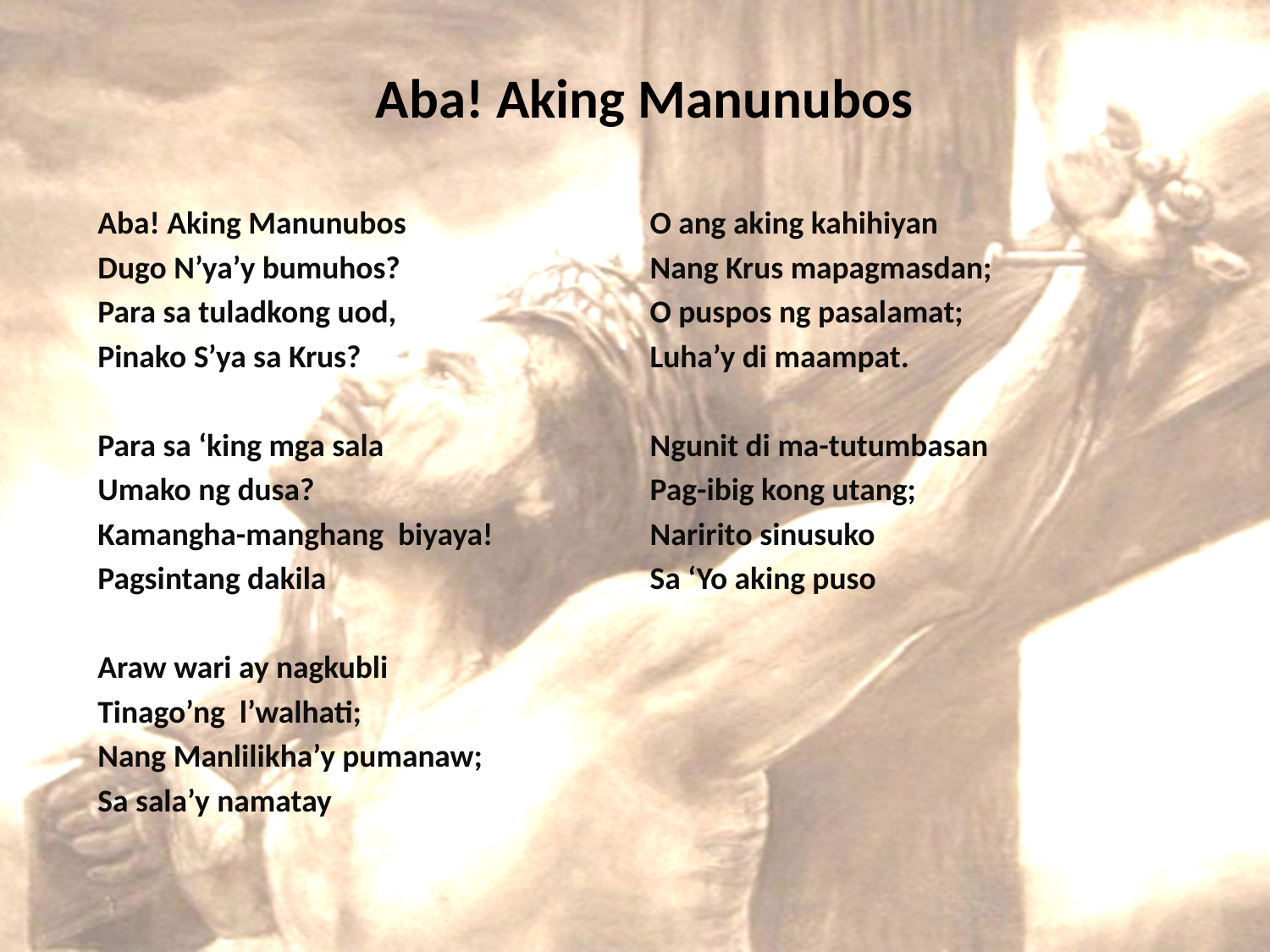

# Aba! Aking Manunubos
Aba! Aking Manunubos
Dugo N’ya’y bumuhos?
Para sa tuladkong uod,
Pinako S’ya sa Krus?

Para sa ‘king mga sala
Umako ng dusa?
Kamangha-manghang  biyaya!
Pagsintang dakila

Araw wari ay nagkubli
Tinago’ng  l’walhati;
Nang Manlilikha’y pumanaw;
Sa sala’y namatay
O ang aking kahihiyan
Nang Krus mapagmasdan;
O puspos ng pasalamat;
Luha’y di maampat.

Ngunit di ma-tutumbasan
Pag-ibig kong utang;
Naririto sinusuko
Sa ‘Yo aking puso